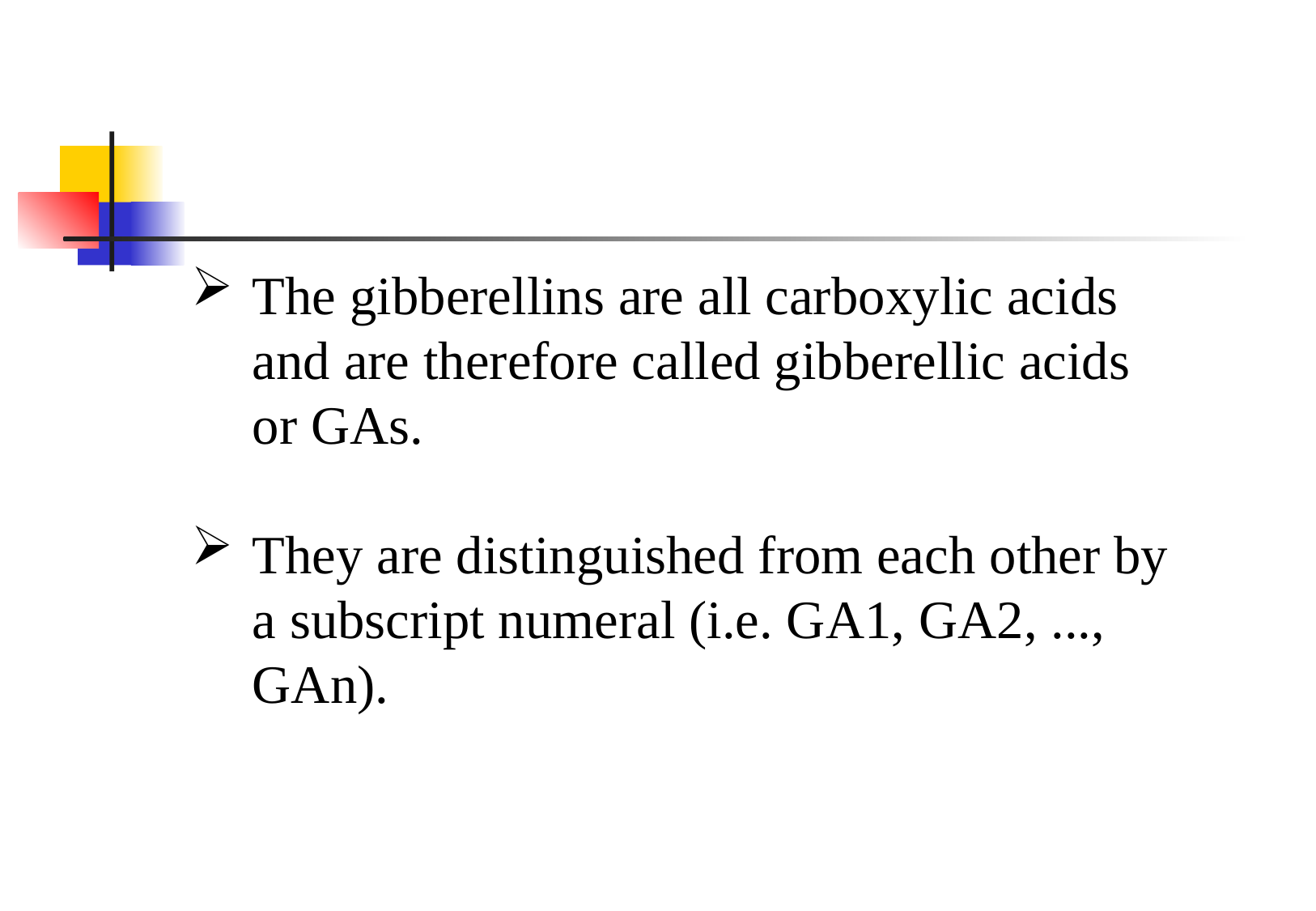

The gibberellins are all carboxylic acids and are therefore called gibberellic acids or GAs.

They are distinguished from each other by a subscript numeral (i.e. GA1, GA2, ..., GAn).